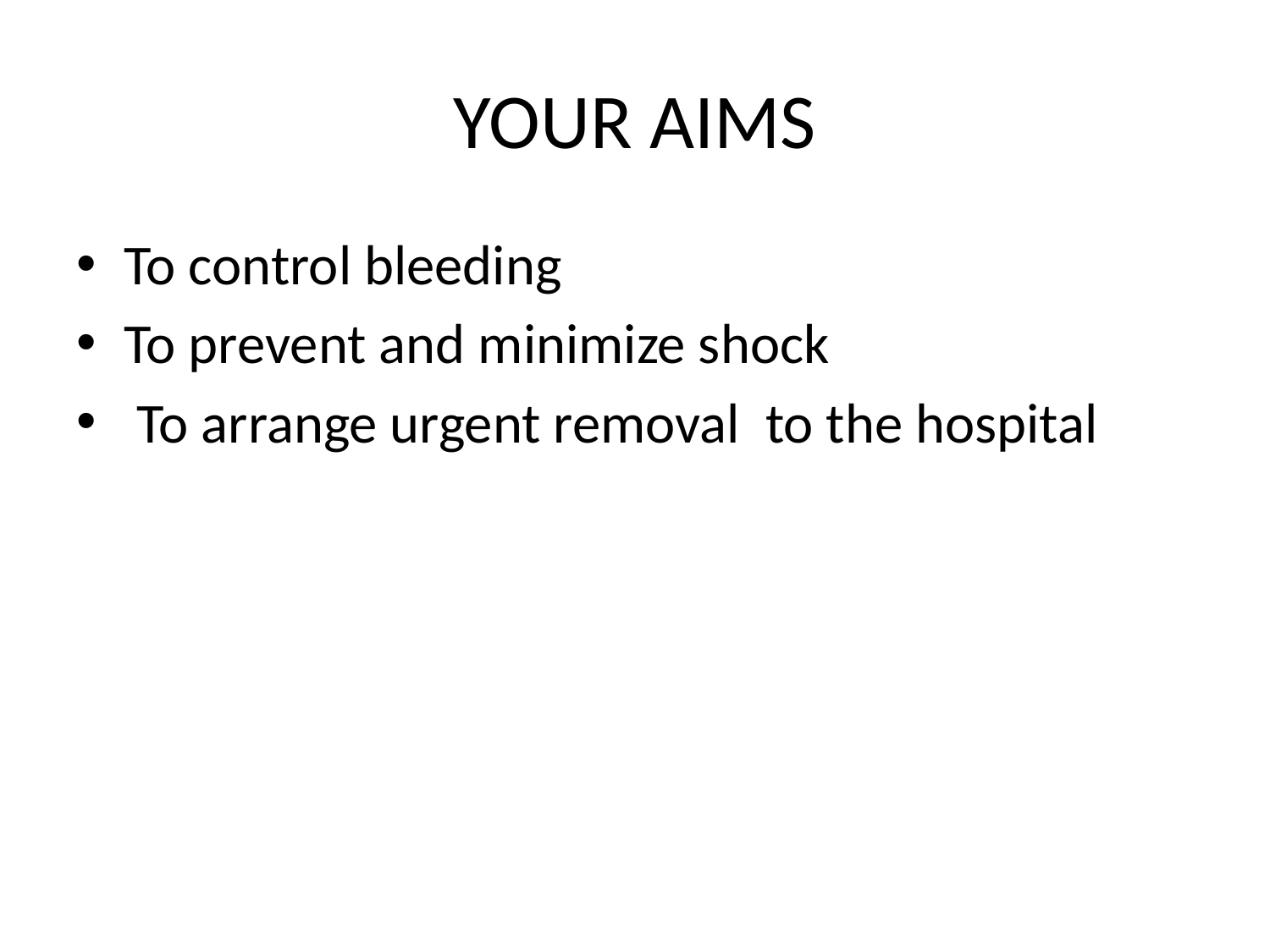

# YOUR AIMS
To control bleeding
To prevent and minimize shock
 To arrange urgent removal  to the hospital